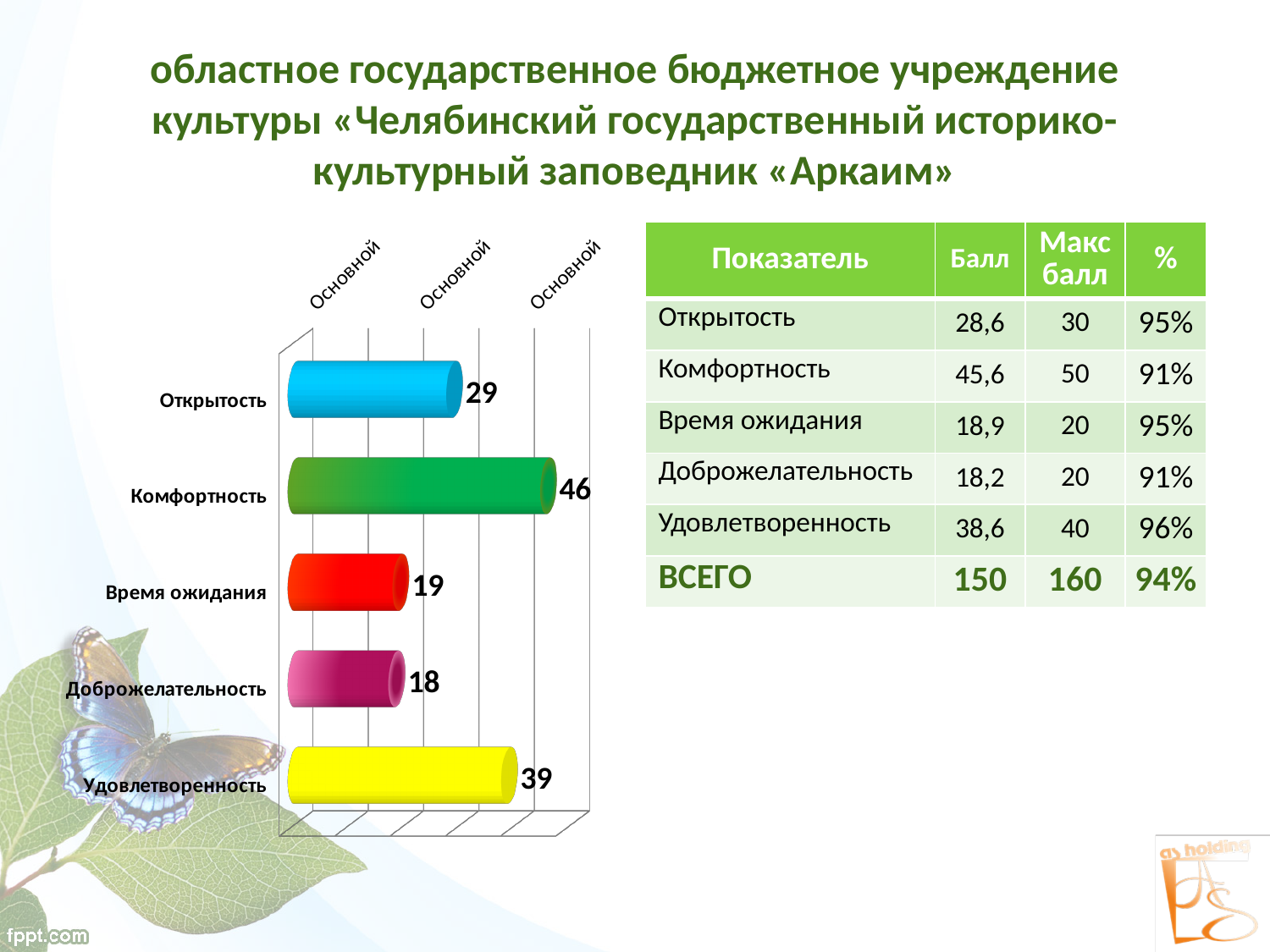

# областное государственное бюджетное учреждение культуры «Челябинский государственный историко-культурный заповедник «Аркаим»

[unsupported chart]

| Показатель | Балл | Макс балл | % |
| --- | --- | --- | --- |
| Открытость | 28,6 | 30 | 95% |
| Комфортность | 45,6 | 50 | 91% |
| Время ожидания | 18,9 | 20 | 95% |
| Доброжелательность | 18,2 | 20 | 91% |
| Удовлетворенность | 38,6 | 40 | 96% |
| ВСЕГО | 150 | 160 | 94% |